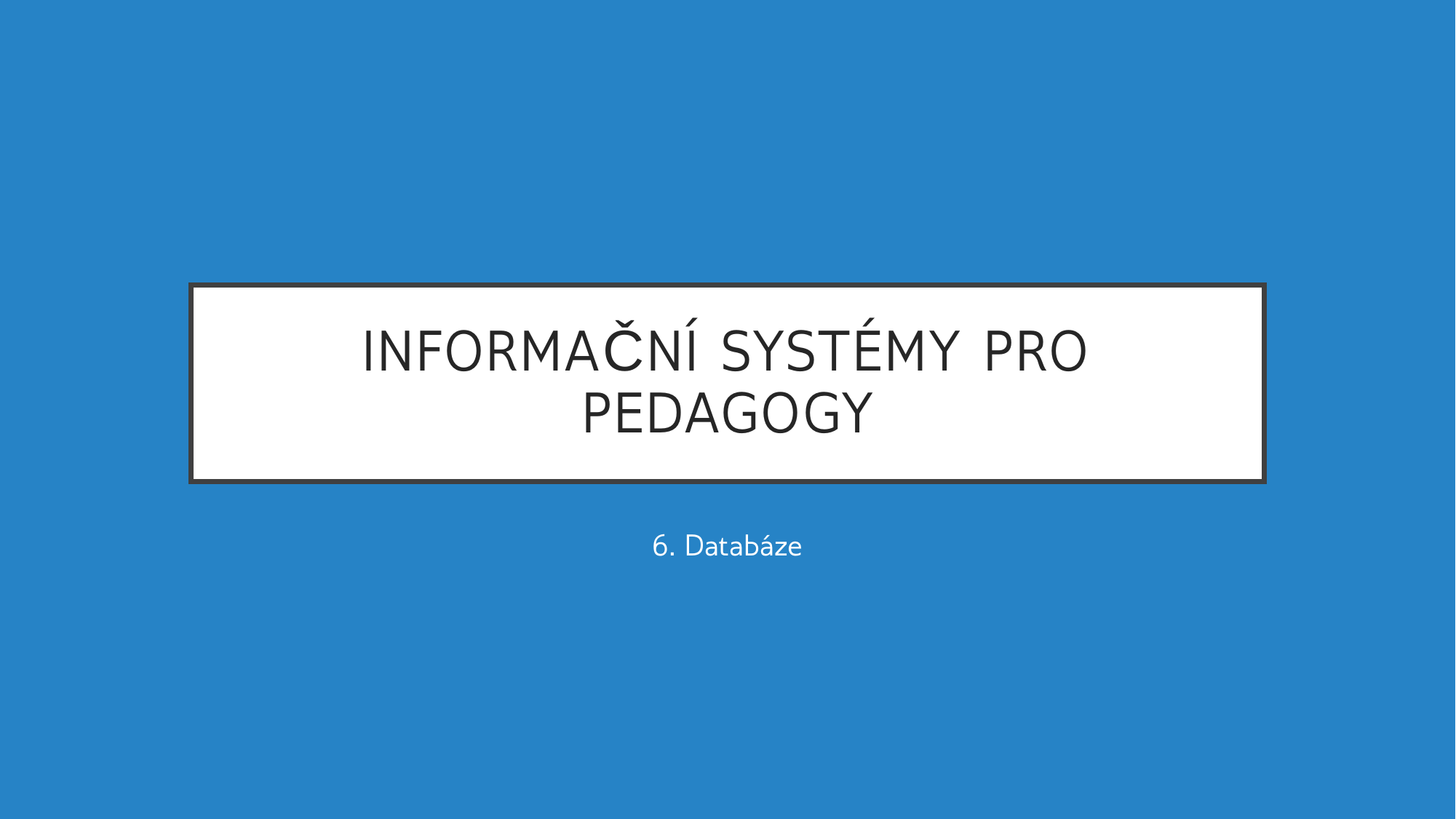

# Informační systémy pro pedagogy
6. Databáze